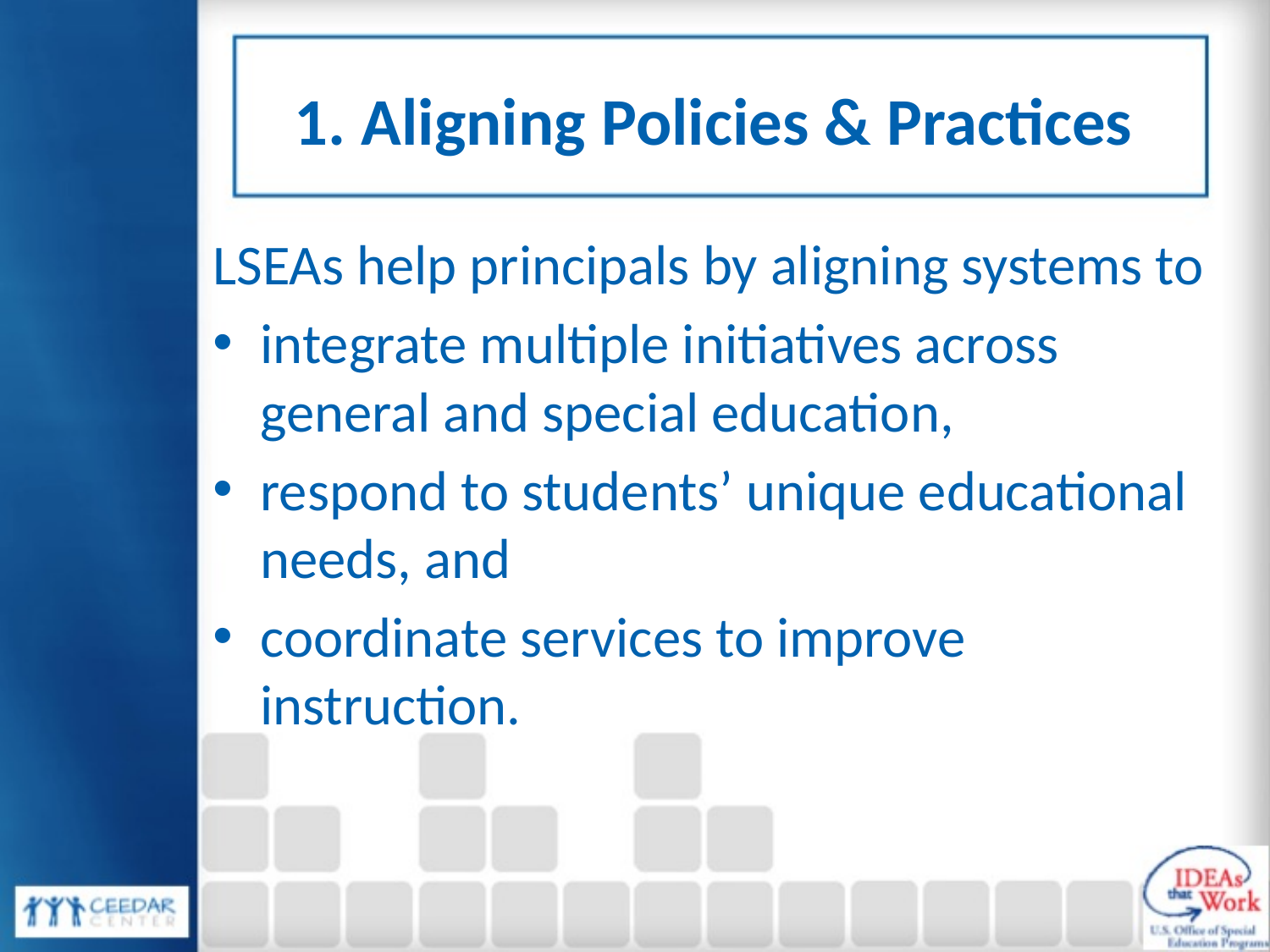

# 1. Aligning Policies & Practices
LSEAs help principals by aligning systems to
integrate multiple initiatives across general and special education,
respond to students’ unique educational needs, and
coordinate services to improve instruction.